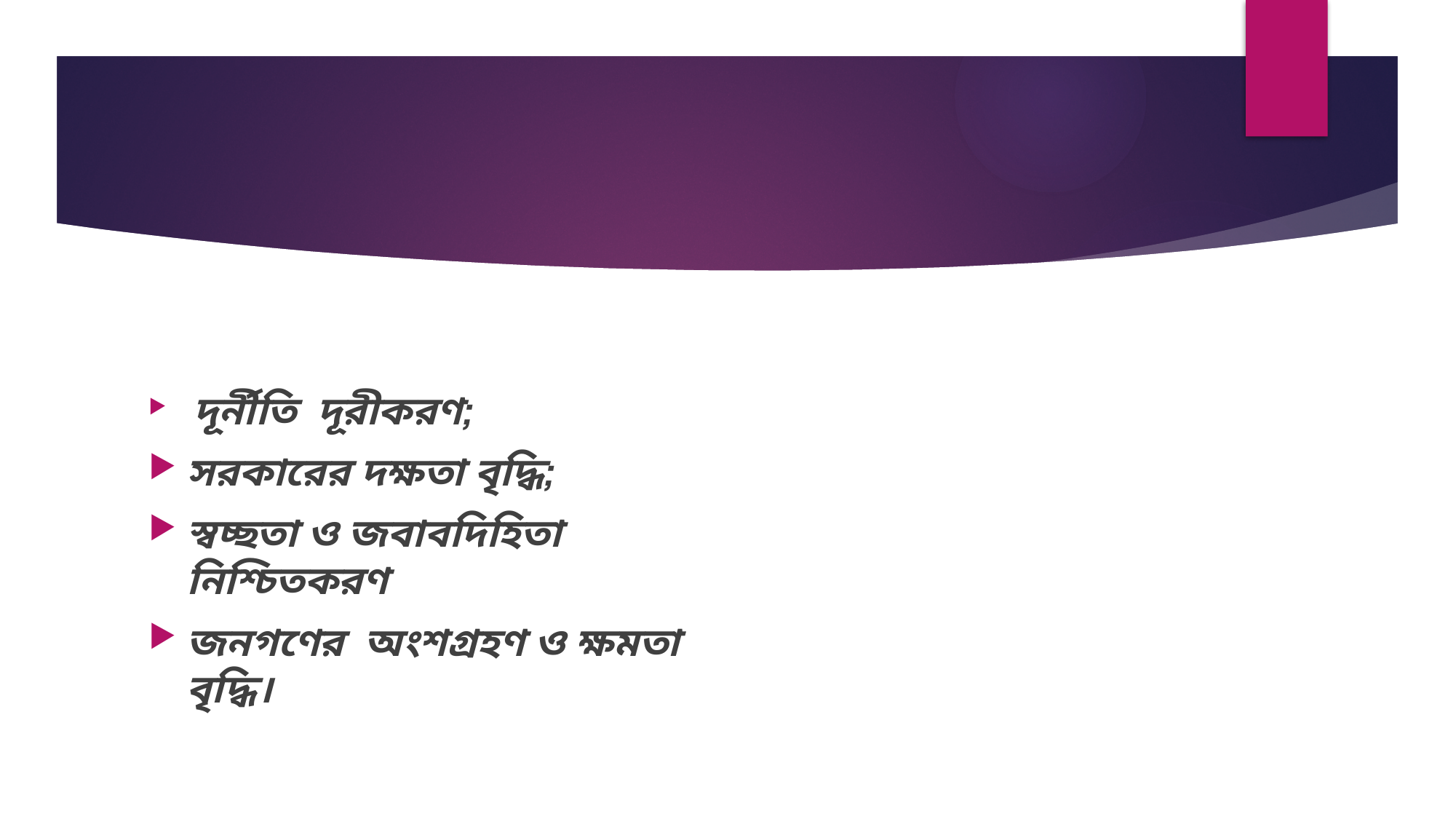

#

 দূর্নীতি  দূরীকরণ;
সরকারের দক্ষতা বৃদ্ধি;
স্বচ্ছতা ও জবাবদিহিতা নিশ্চিতকরণ
জনগণের  অংশগ্রহণ ও ক্ষমতা বৃদ্ধি।